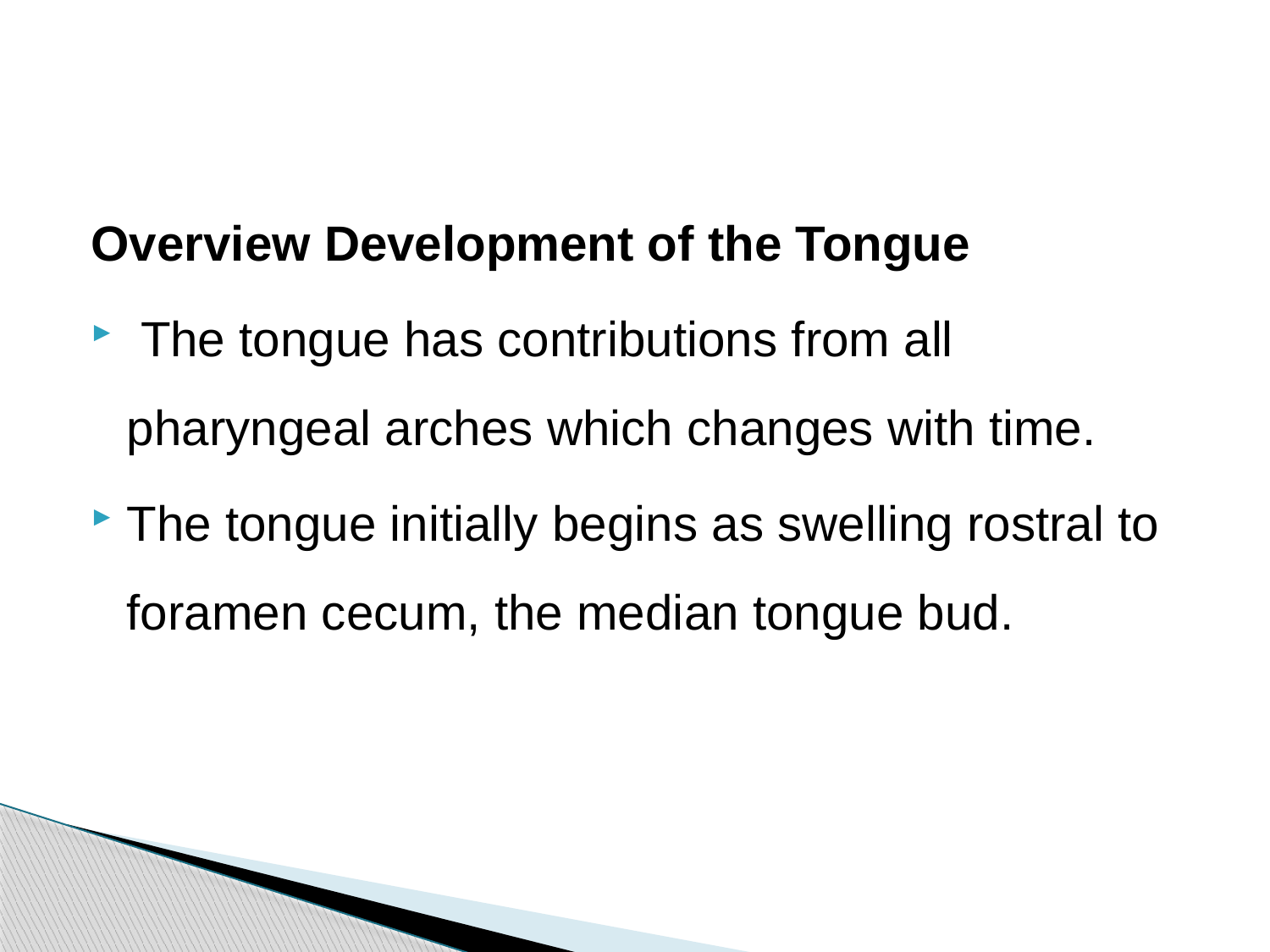

Overview Development of the Tongue
 The tongue has contributions from all pharyngeal arches which changes with time.
The tongue initially begins as swelling rostral to foramen cecum, the median tongue bud.